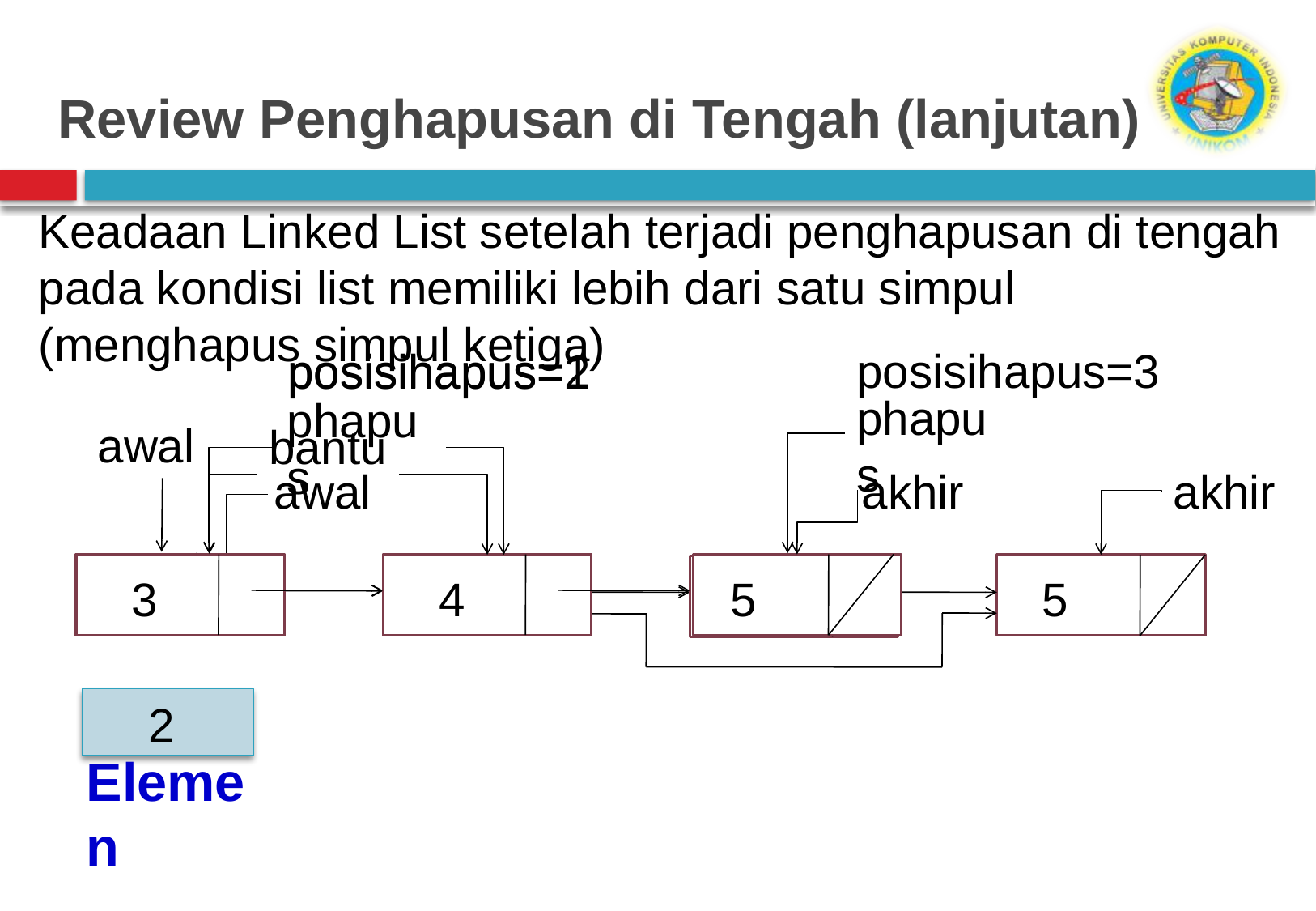

Review Penghapusan di Tengah (lanjutan)
Keadaan Linked List setelah terjadi penghapusan di tengah pada kondisi list memiliki lebih dari satu simpul (menghapus simpul ketiga)
posisihapus=1
posisihapus=3
posisihapus=2
phapus
phapus
awal
akhir

3
4
5
bantu
awal
akhir

3
4
5

2

2
Elemen